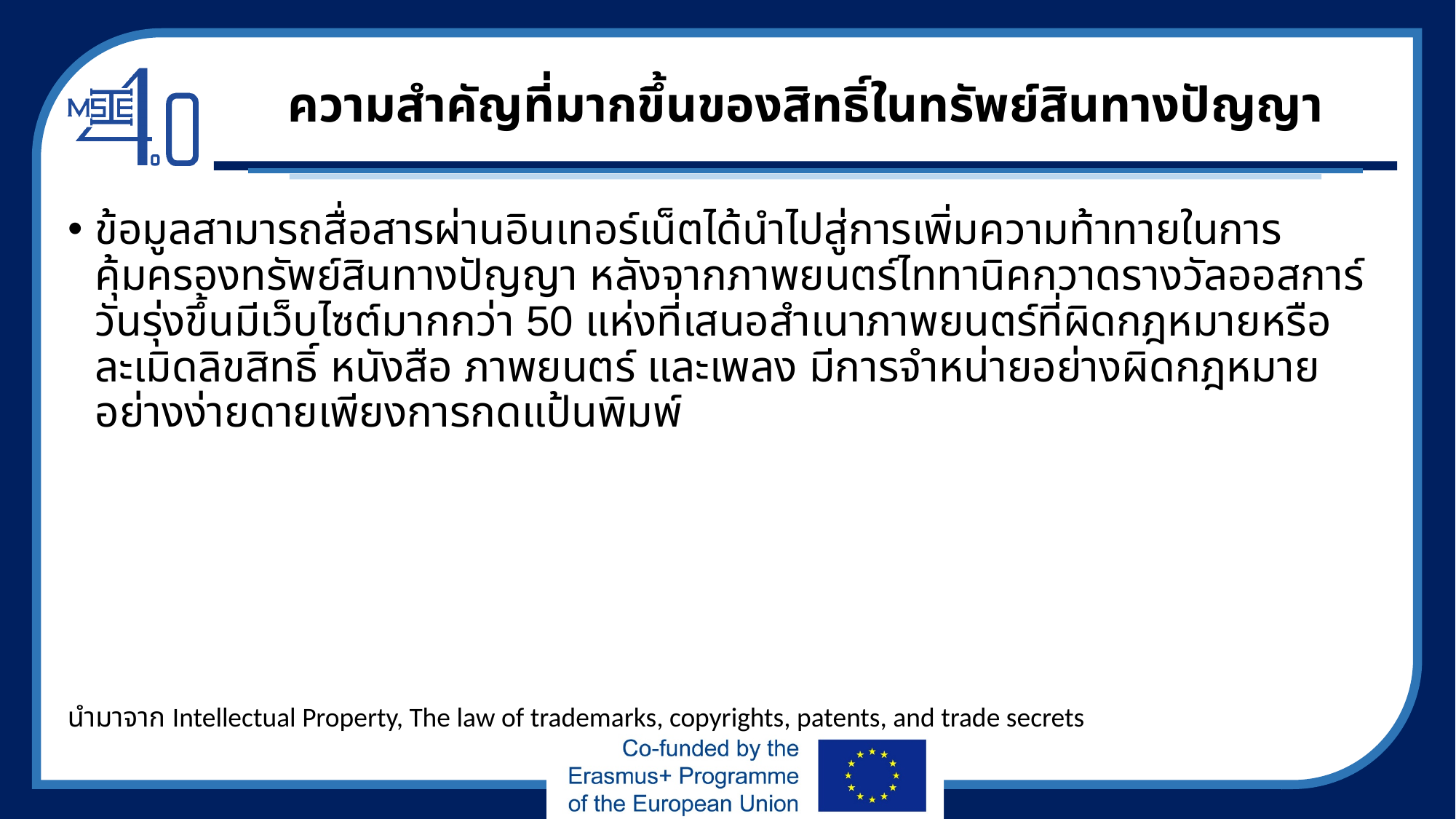

# ความสำคัญที่มากขึ้นของสิทธิ์ในทรัพย์สินทางปัญญา
ข้อมูลสามารถสื่อสารผ่านอินเทอร์เน็ตได้นำไปสู่การเพิ่มความท้าทายในการคุ้มครองทรัพย์สินทางปัญญา หลังจากภาพยนตร์ไททานิคกวาดรางวัลออสการ์ วันรุ่งขึ้นมีเว็บไซต์มากกว่า 50 แห่งที่เสนอสำเนาภาพยนตร์ที่ผิดกฎหมายหรือละเมิดลิขสิทธิ์ หนังสือ ภาพยนตร์ และเพลง มีการจำหน่ายอย่างผิดกฎหมายอย่างง่ายดายเพียงการกดแป้นพิมพ์
นำมาจาก Intellectual Property, The law of trademarks, copyrights, patents, and trade secrets